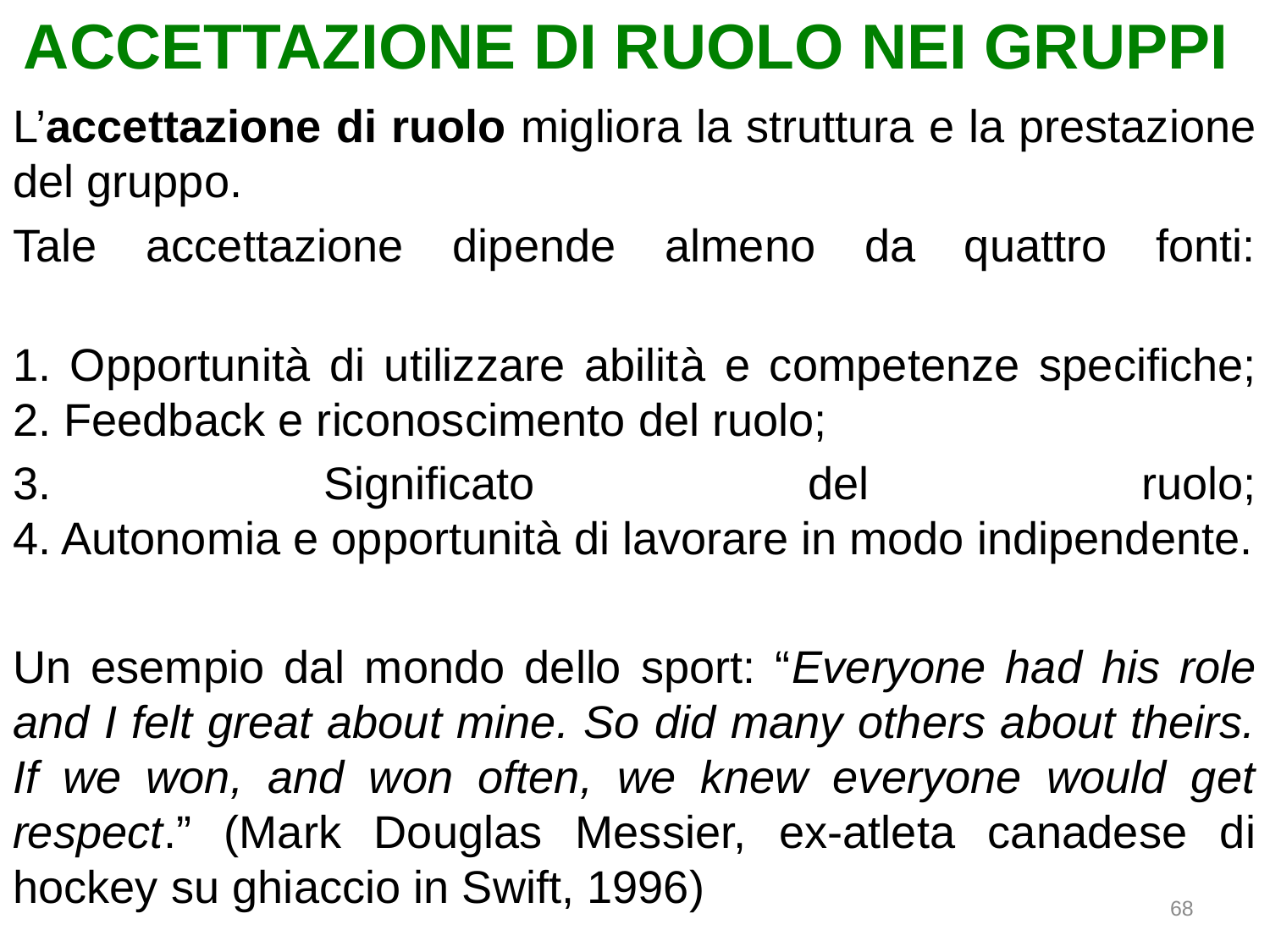

# ACCETTAZIONE DI RUOLO NEI GRUPPI
L’accettazione di ruolo migliora la struttura e la prestazione del gruppo.
Tale accettazione dipende almeno da quattro fonti:
1. Opportunità di utilizzare abilità e competenze specifiche;
2. Feedback e riconoscimento del ruolo;
3. Significato del ruolo;
4. Autonomia e opportunità di lavorare in modo indipendente.

Un esempio dal mondo dello sport: “Everyone had his role and I felt great about mine. So did many others about theirs. If we won, and won often, we knew everyone would get respect.” (Mark Douglas Messier, ex-atleta canadese di hockey su ghiaccio in Swift, 1996)

68